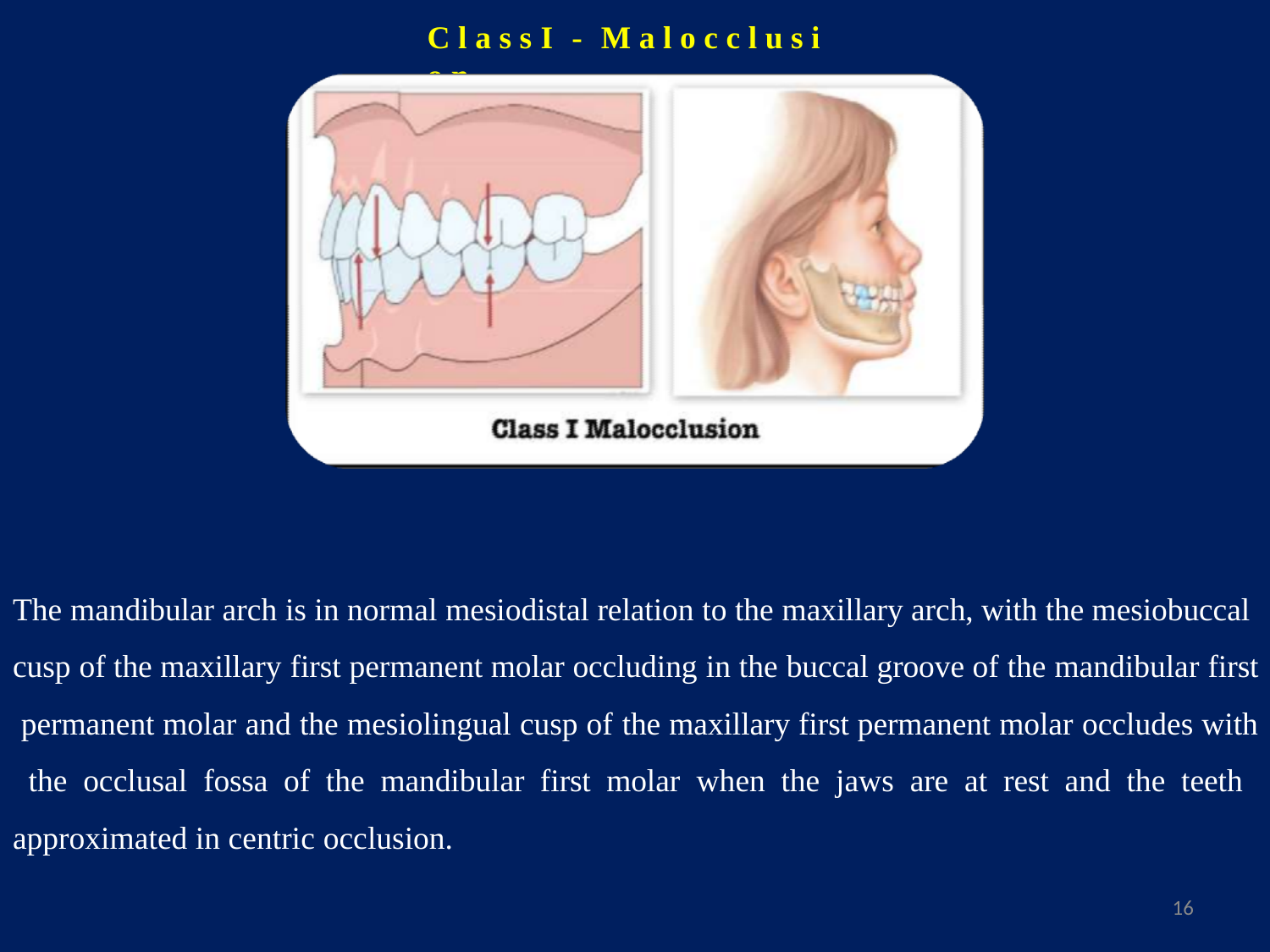

# C l a s s	I	-	M a l o c c l u s i o n

The mandibular arch is in normal mesiodistal relation to the maxillary arch, with the mesiobuccal  cusp of the maxillary first permanent molar occluding in the buccal groove of the mandibular first  permanent molar and the mesiolingual cusp of the maxillary first permanent molar occludes with  the occlusal fossa of the mandibular first molar when the jaws are at rest and the teeth  approximated in centric occlusion.
16